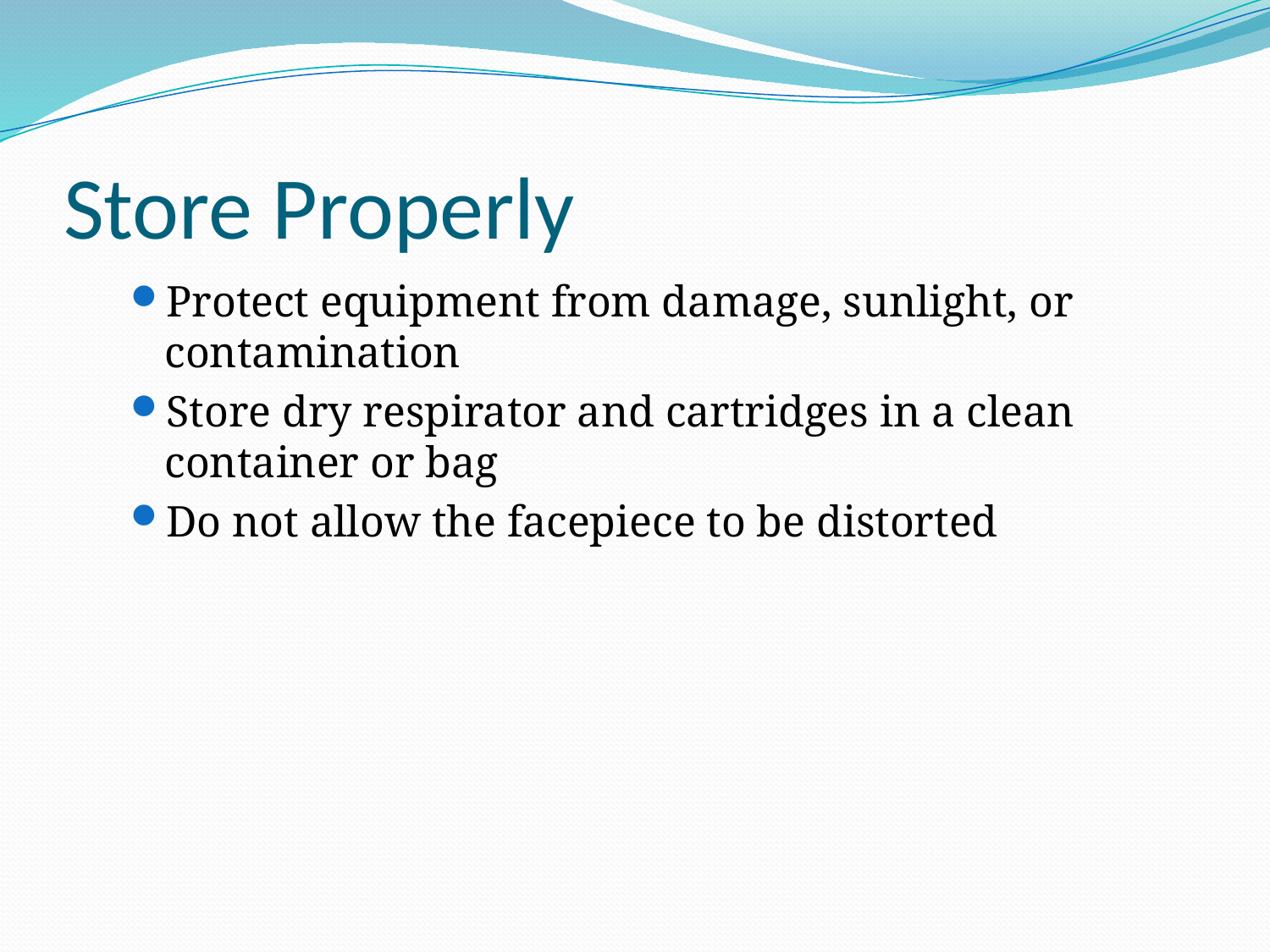

# Store Properly
Protect equipment from damage, sunlight, or contamination
Store dry respirator and cartridges in a clean container or bag
Do not allow the facepiece to be distorted